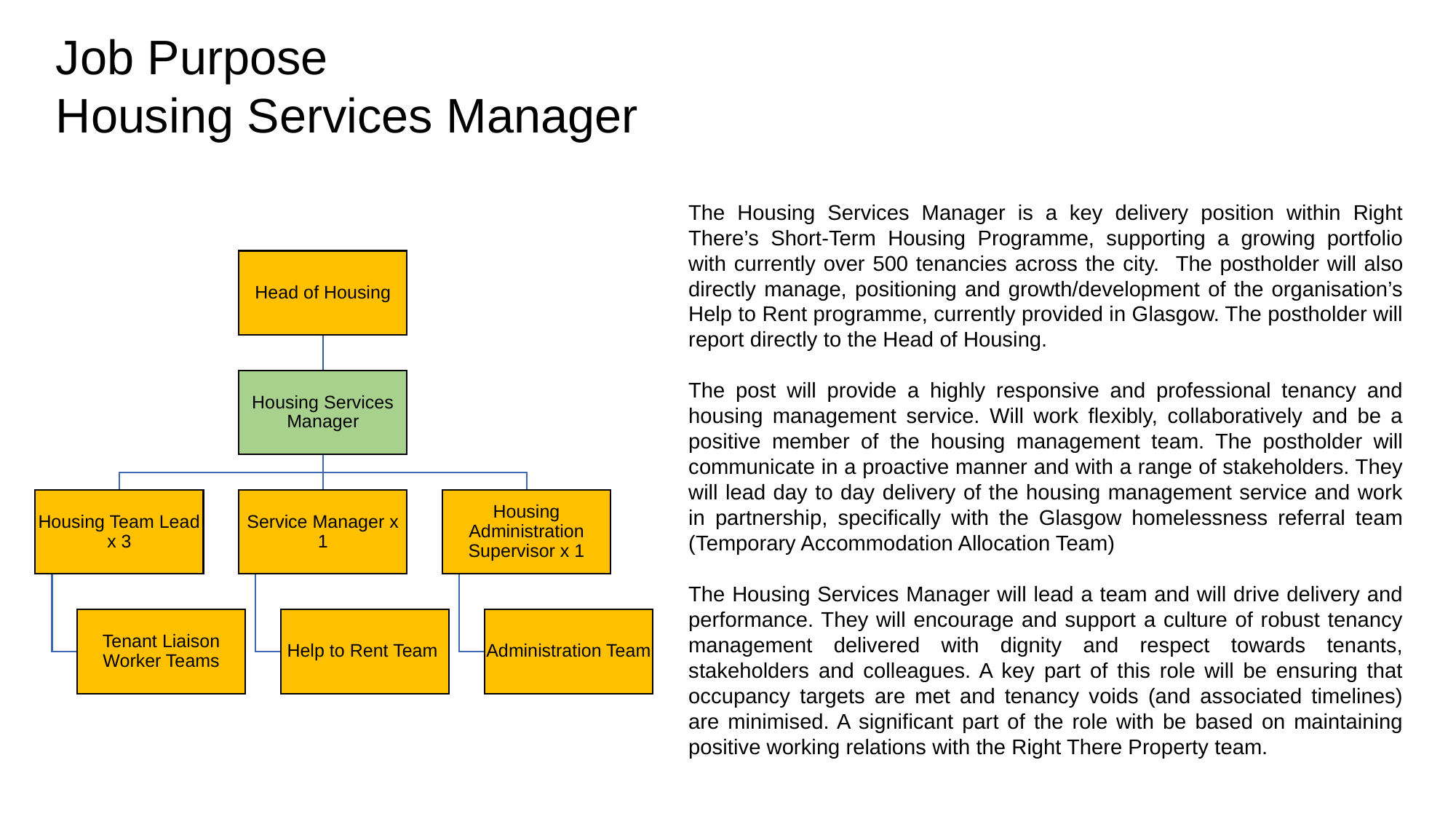

Job Purpose
Housing Services Manager
The Housing Services Manager is a key delivery position within Right There’s Short-Term Housing Programme, supporting a growing portfolio with currently over 500 tenancies across the city.  The postholder will also directly manage, positioning and growth/development of the organisation’s Help to Rent programme, currently provided in Glasgow. The postholder will report directly to the Head of Housing.

The post will provide a highly responsive and professional tenancy and housing management service. Will work flexibly, collaboratively and be a positive member of the housing management team. The postholder will communicate in a proactive manner and with a range of stakeholders. They will lead day to day delivery of the housing management service and work in partnership, specifically with the Glasgow homelessness referral team (Temporary Accommodation Allocation Team)

The Housing Services Manager will lead a team and will drive delivery and performance. They will encourage and support a culture of robust tenancy management delivered with dignity and respect towards tenants, stakeholders and colleagues. A key part of this role will be ensuring that occupancy targets are met and tenancy voids (and associated timelines) are minimised. A significant part of the role with be based on maintaining positive working relations with the Right There Property team.
Head of Housing
Housing Services Manager
Housing Team Lead x 3
Tenant Liaison Worker Teams
Service Manager x 1
Help to Rent Team
Housing Administration Supervisor x 1
Administration Team